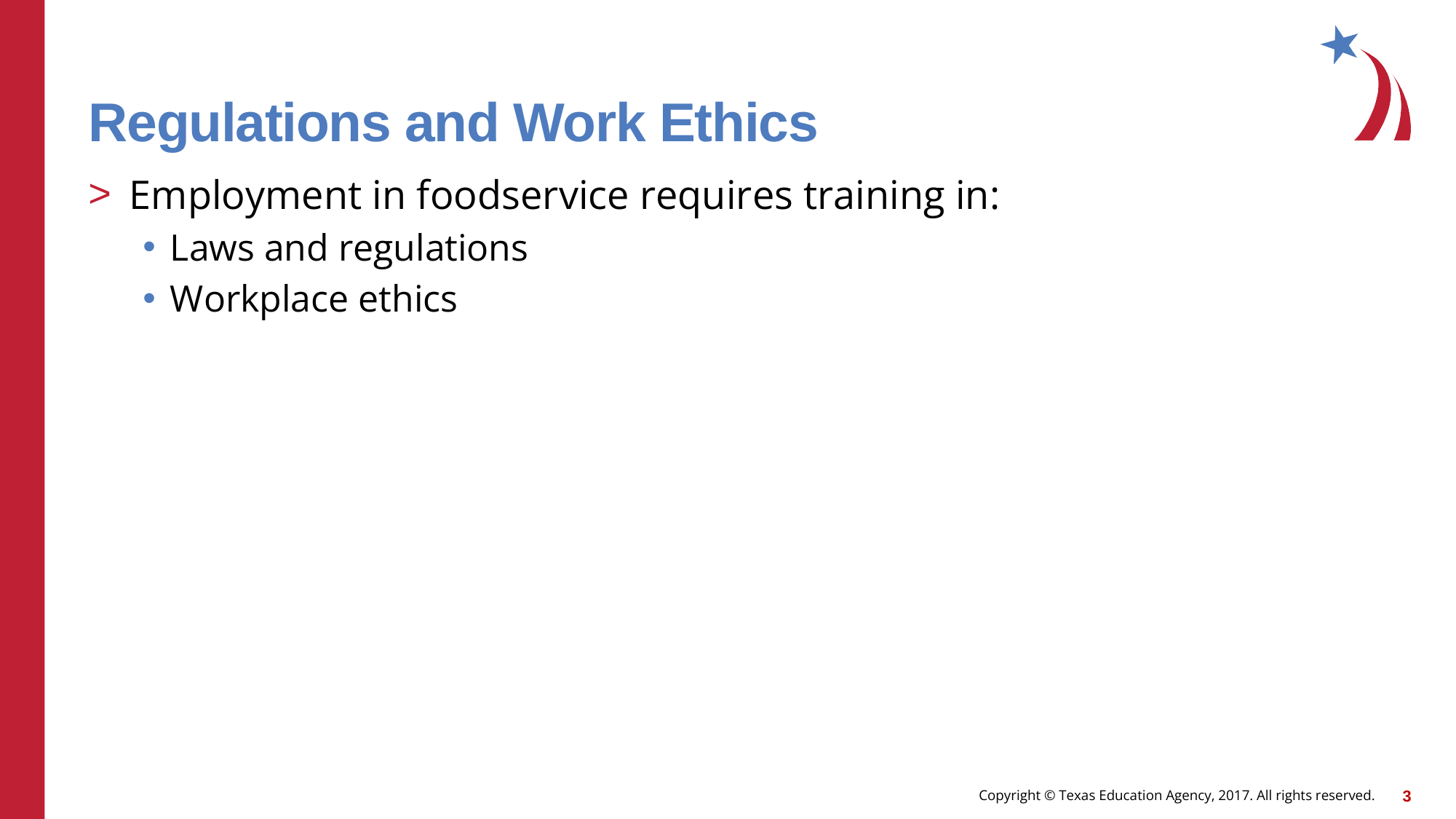

# Regulations and Work Ethics
Employment in foodservice requires training in:
Laws and regulations
Workplace ethics